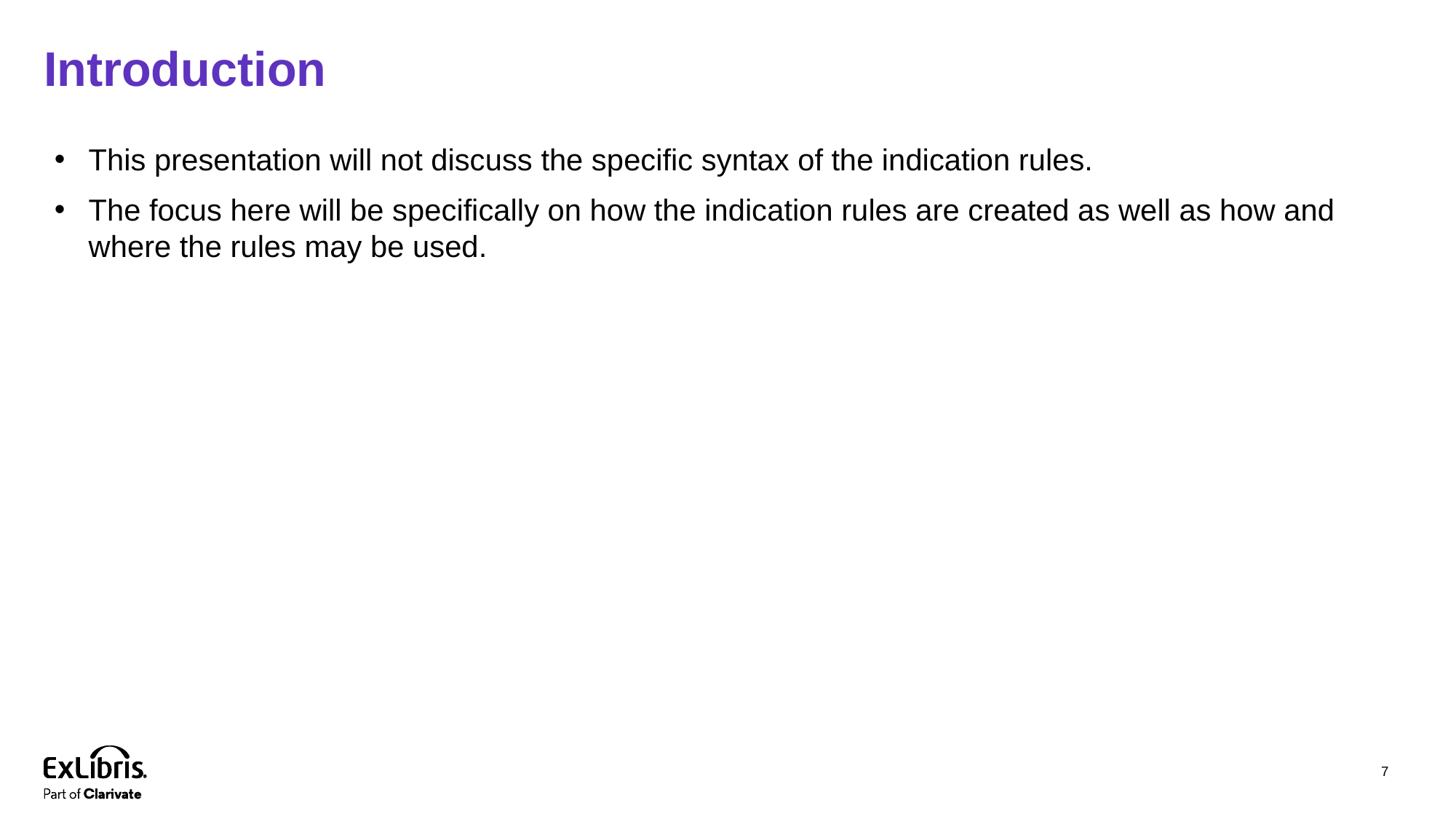

# Introduction

This presentation will not discuss the specific syntax of the indication rules.
The focus here will be specifically on how the indication rules are created as well as how and where the rules may be used.

7